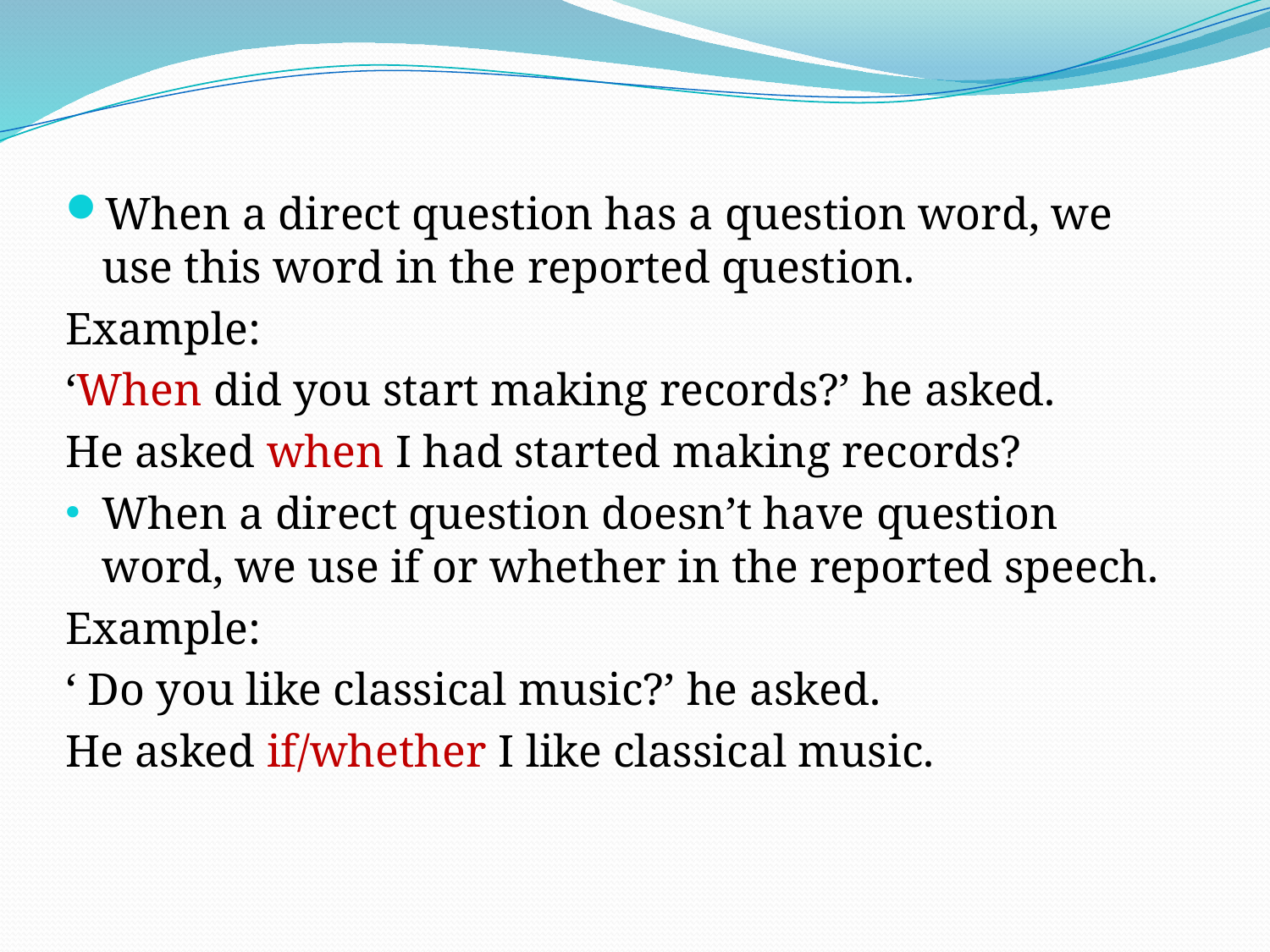

When a direct question has a question word, we use this word in the reported question.
Example:
‘When did you start making records?’ he asked.
He asked when I had started making records?
When a direct question doesn’t have question word, we use if or whether in the reported speech.
Example:
‘ Do you like classical music?’ he asked.
He asked if/whether I like classical music.